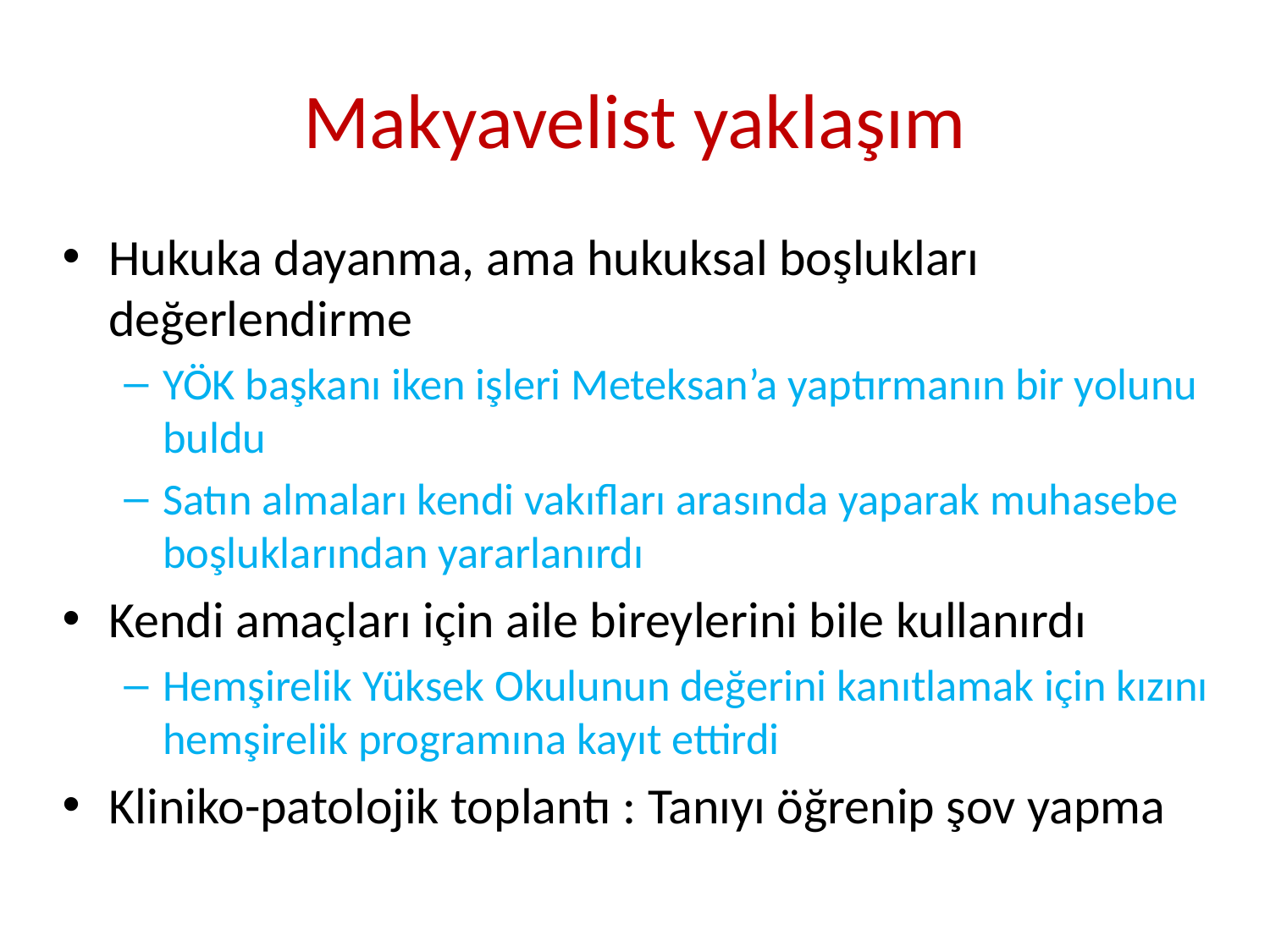

# Makyavelist yaklaşım
Hukuka dayanma, ama hukuksal boşlukları değerlendirme
YÖK başkanı iken işleri Meteksan’a yaptırmanın bir yolunu buldu
Satın almaları kendi vakıfları arasında yaparak muhasebe boşluklarından yararlanırdı
Kendi amaçları için aile bireylerini bile kullanırdı
Hemşirelik Yüksek Okulunun değerini kanıtlamak için kızını hemşirelik programına kayıt ettirdi
Kliniko-patolojik toplantı : Tanıyı öğrenip şov yapma